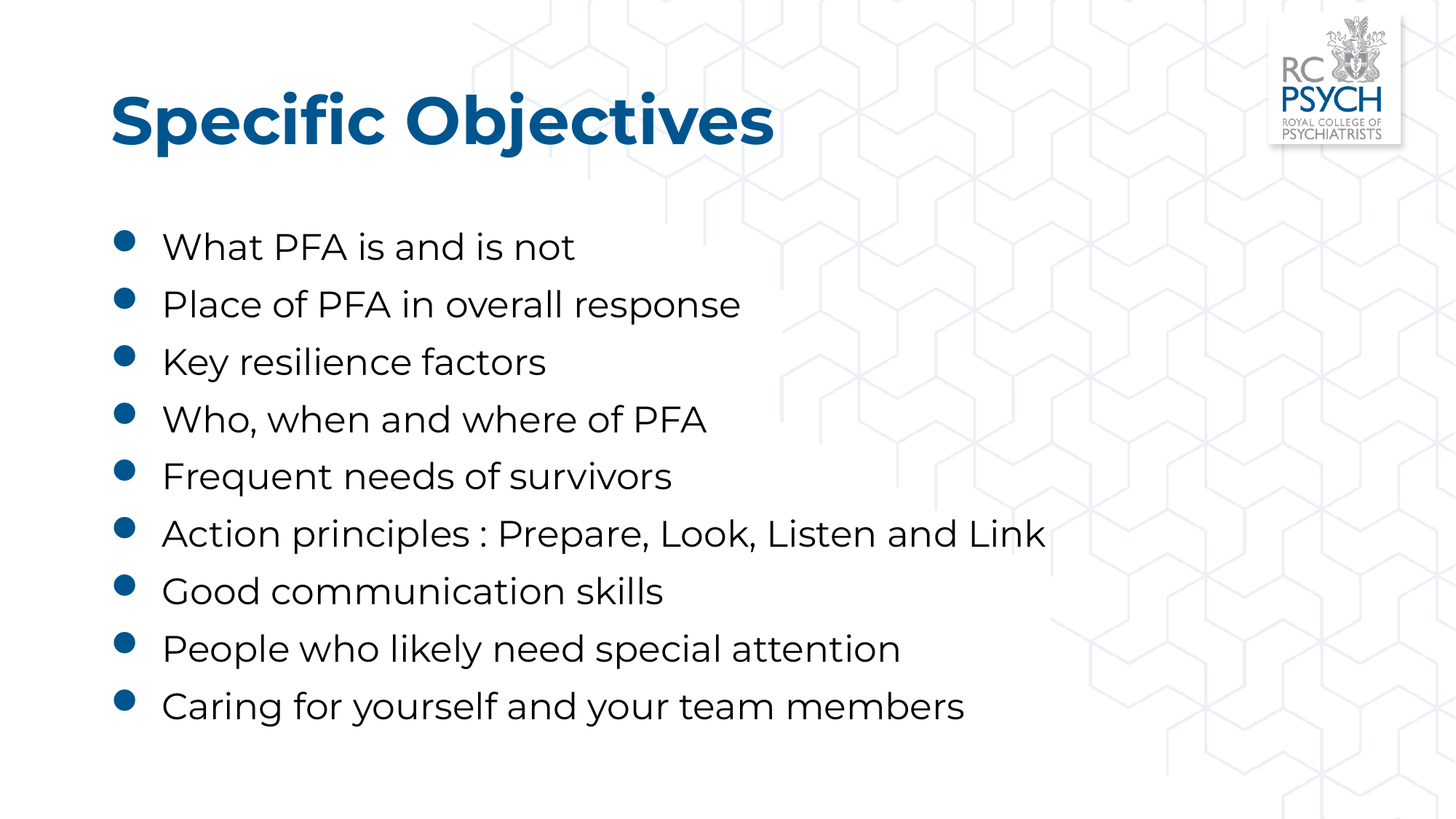

# Specific Objectives
What PFA is and is not
Place of PFA in overall response
Key resilience factors
Who, when and where of PFA
Frequent needs of survivors
Action principles : Prepare, Look, Listen and Link
Good communication skills
People who likely need special attention
Caring for yourself and your team members